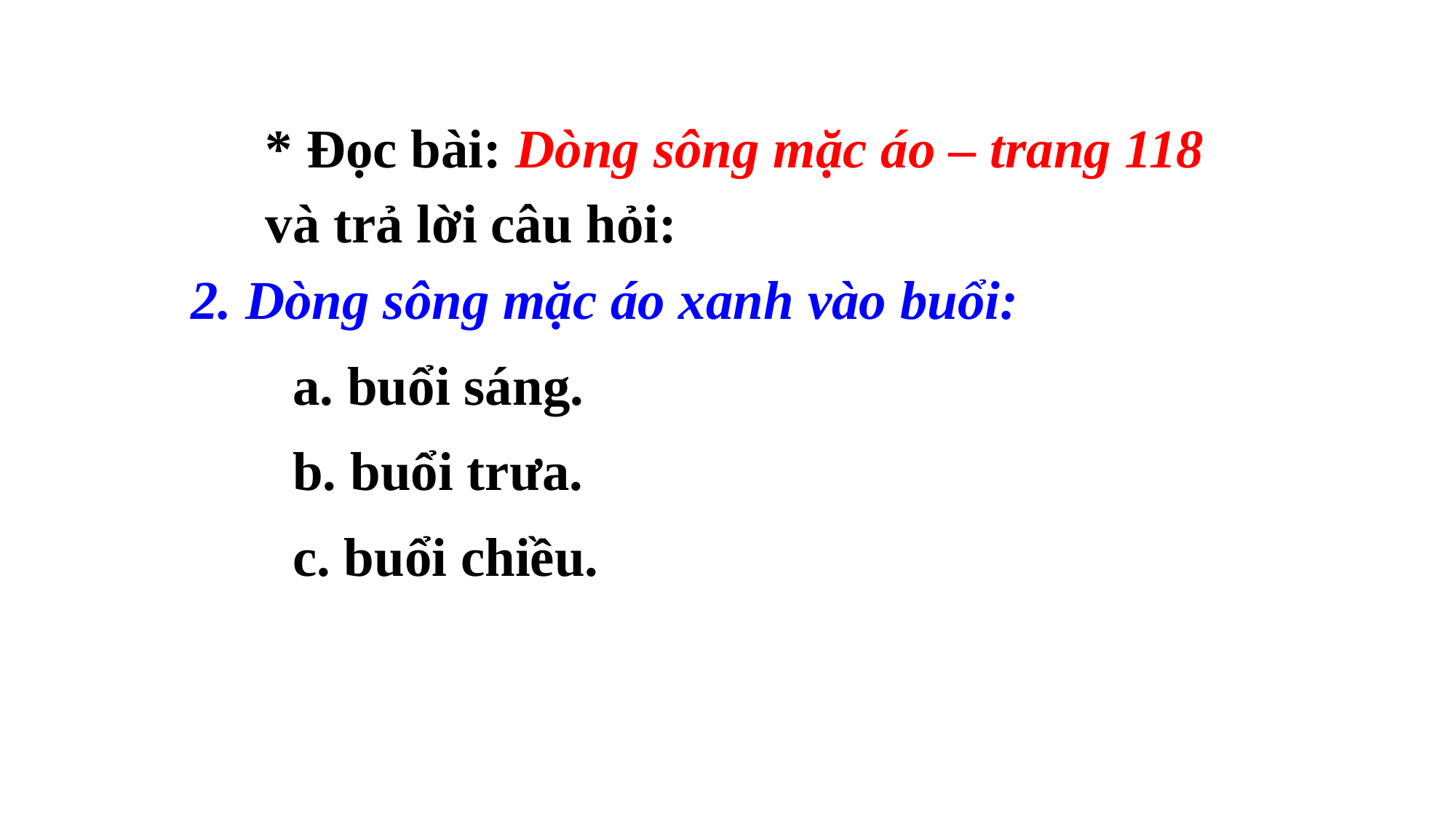

* Đọc bài: Dòng sông mặc áo – trang 118
và trả lời câu hỏi:
2. Dòng sông mặc áo xanh vào buổi:
a. buổi sáng.
b. buổi trưa.
c. buổi chiều.